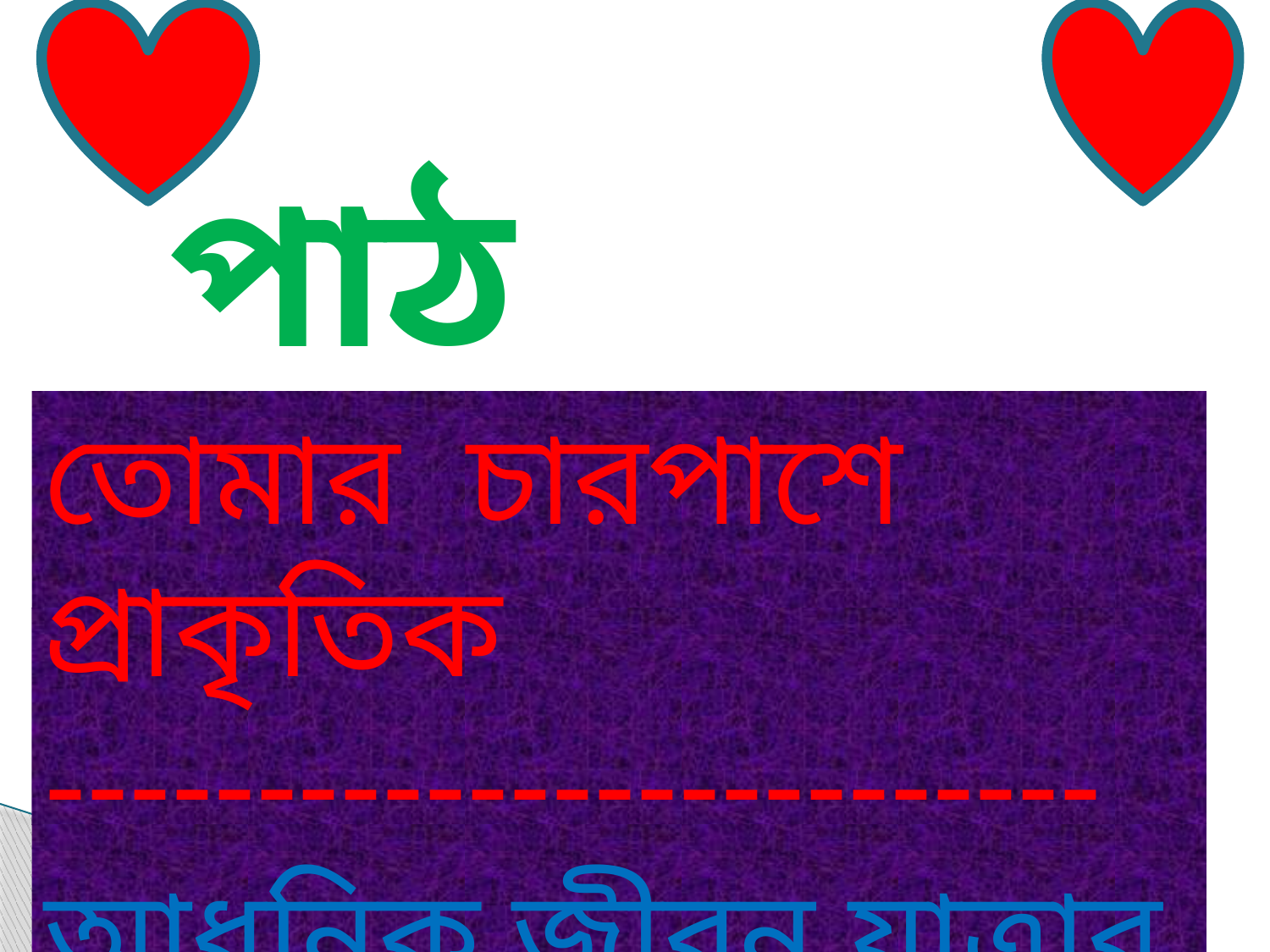

পাঠ শিরোনাম
তোমার  চারপাশে প্রাকৃতিক -------------------------আধুনিক জীবন যাত্রার চিত্র ।